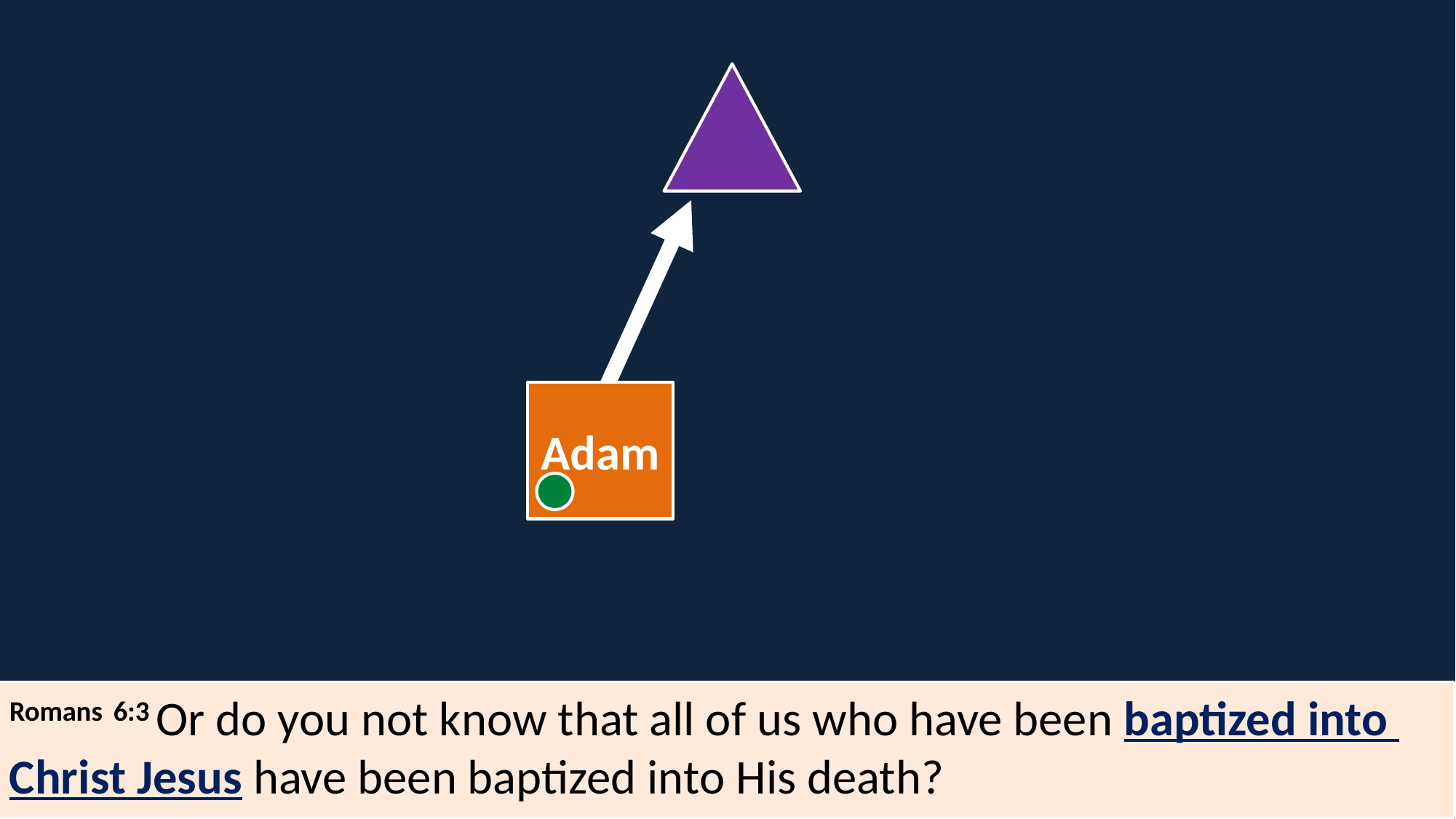

Adam

Romans 6:3 Or do you not know that all of us who have been baptized into  Christ Jesus have been baptized into His death?